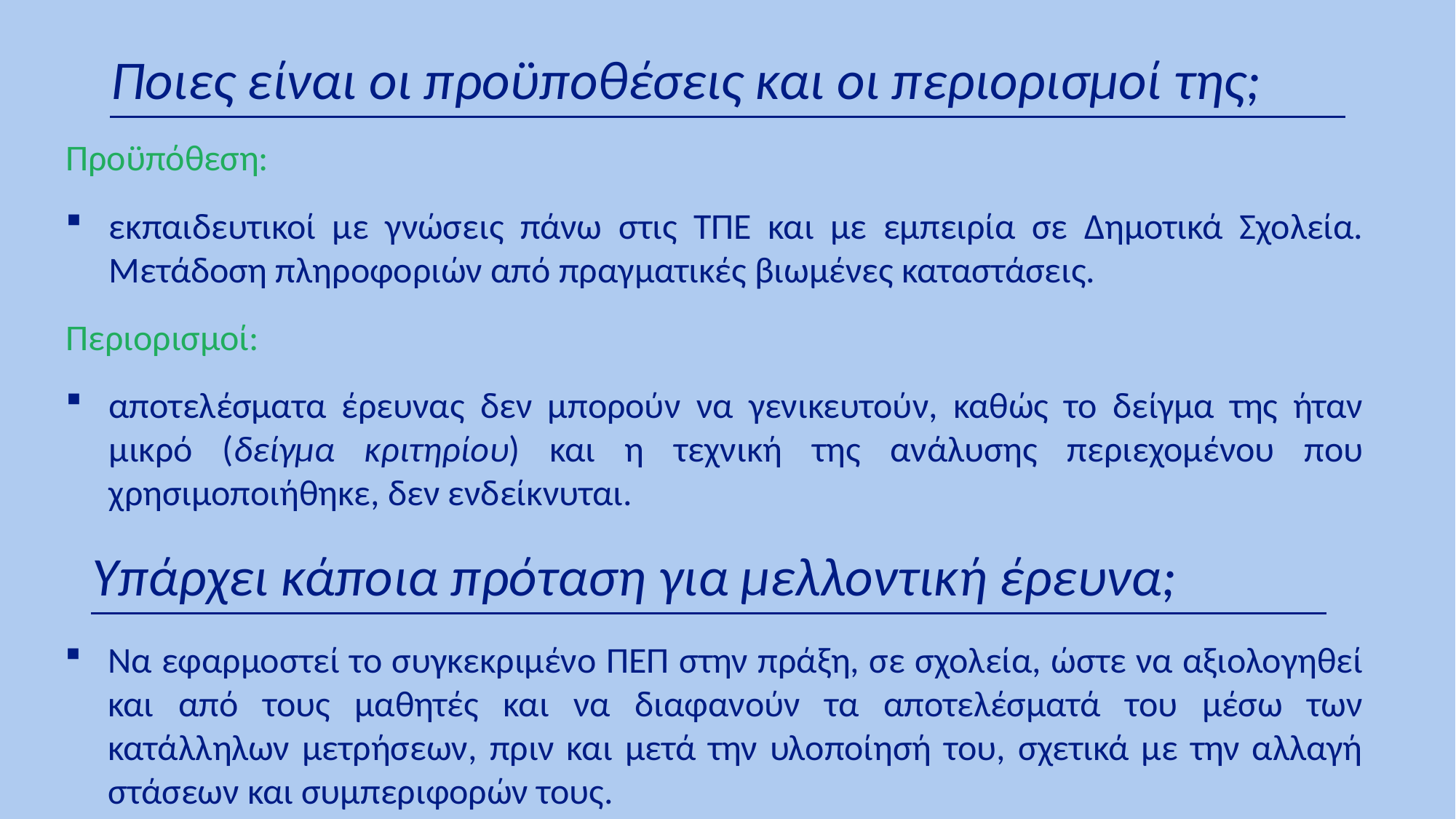

# Ποιες είναι οι προϋποθέσεις και οι περιορισμοί της;
Προϋπόθεση:
εκπαιδευτικοί με γνώσεις πάνω στις ΤΠΕ και με εμπειρία σε Δημοτικά Σχολεία. Μετάδοση πληροφοριών από πραγματικές βιωμένες καταστάσεις.
Περιορισμοί:
αποτελέσματα έρευνας δεν μπορούν να γενικευτούν, καθώς το δείγμα της ήταν μικρό (δείγμα κριτηρίου) και η τεχνική της ανάλυσης περιεχομένου που χρησιμοποιήθηκε, δεν ενδείκνυται.

Υπάρχει κάποια πρόταση για μελλοντική έρευνα;
Να εφαρμοστεί το συγκεκριμένο ΠΕΠ στην πράξη, σε σχολεία, ώστε να αξιολογηθεί και από τους μαθητές και να διαφανούν τα αποτελέσματά του μέσω των κατάλληλων μετρήσεων, πριν και μετά την υλοποίησή του, σχετικά με την αλλαγή στάσεων και συμπεριφορών τους.